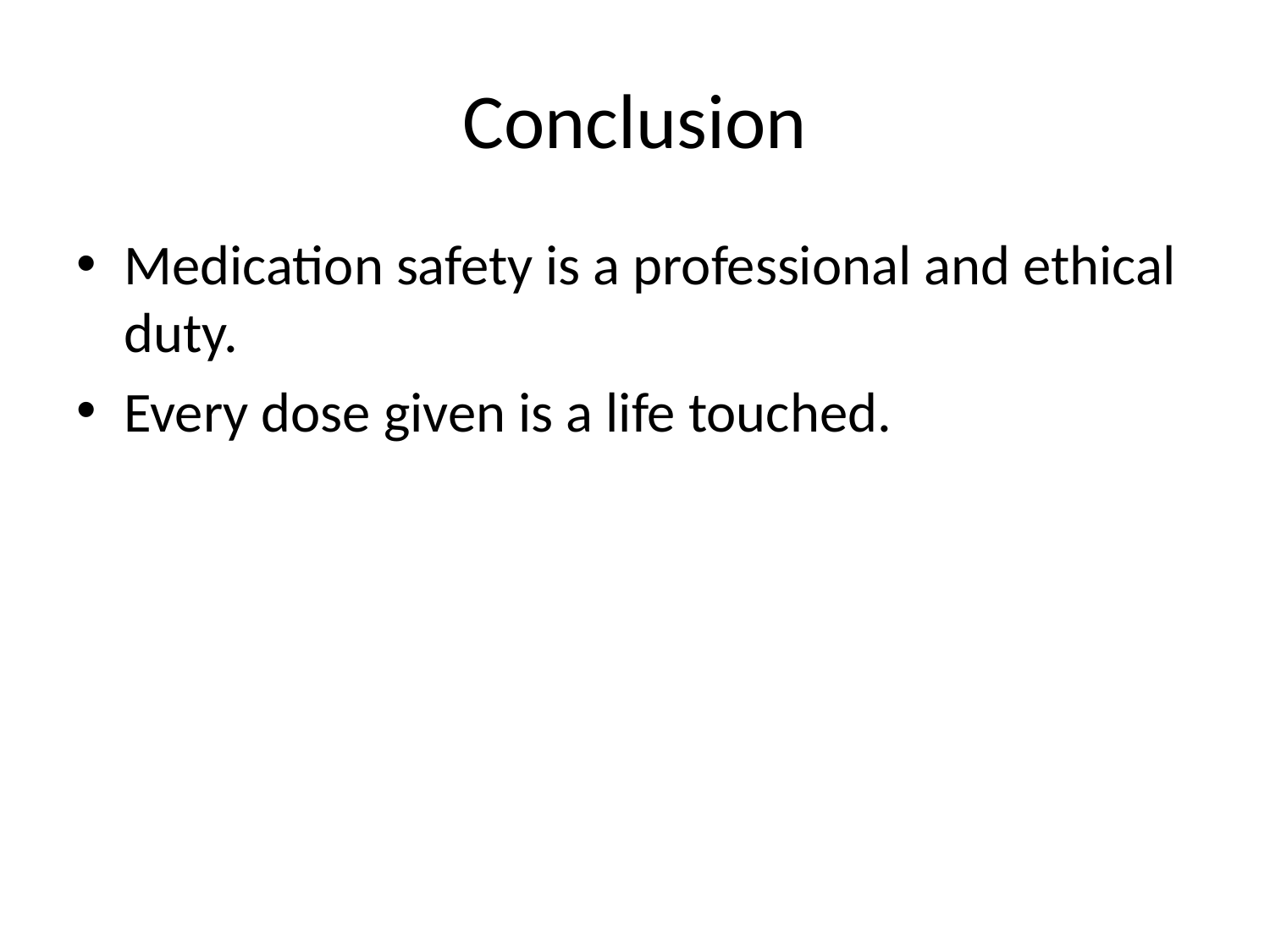

# Conclusion
Medication safety is a professional and ethical duty.
Every dose given is a life touched.